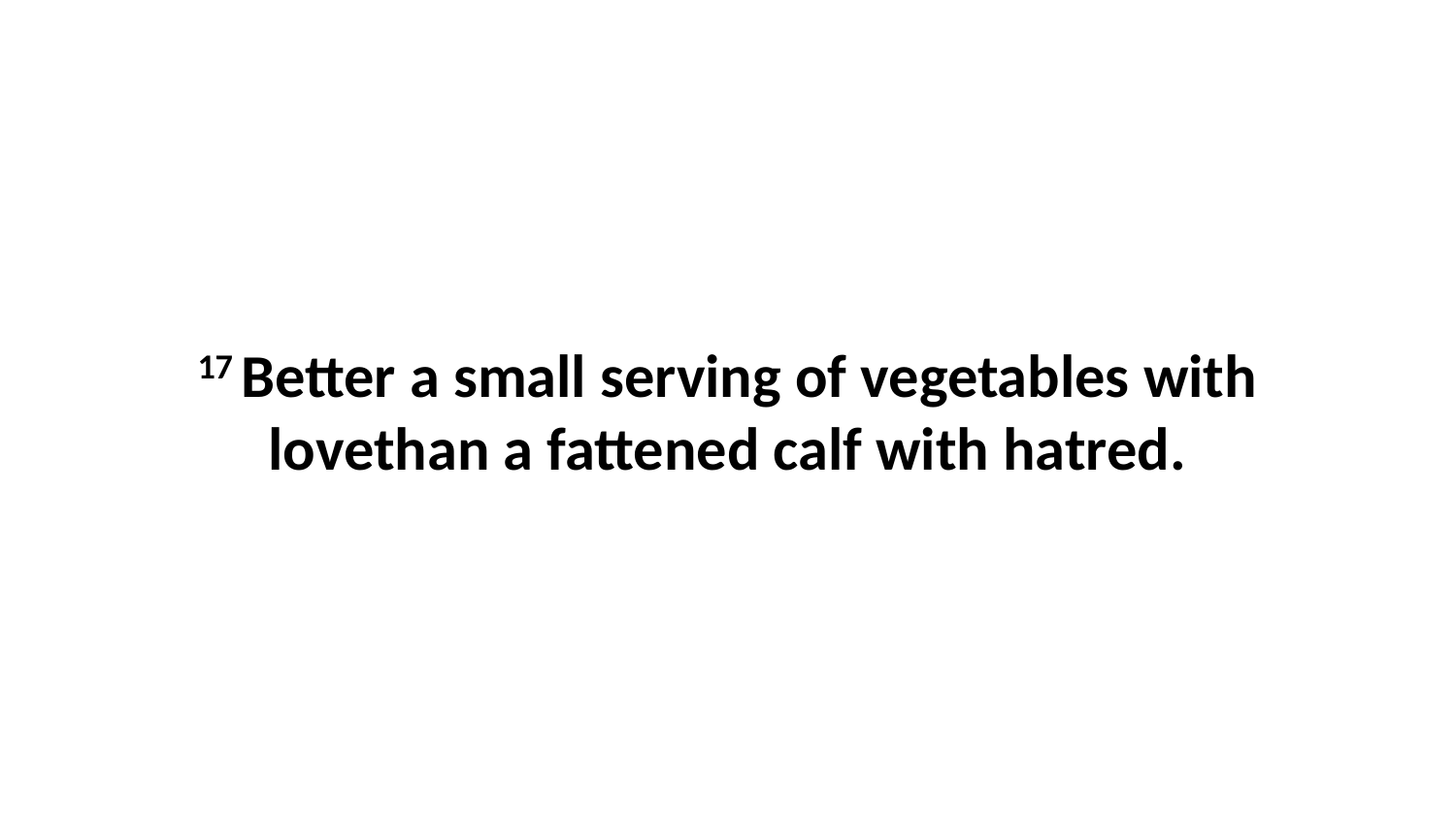

17 Better a small serving of vegetables with lovethan a fattened calf with hatred.